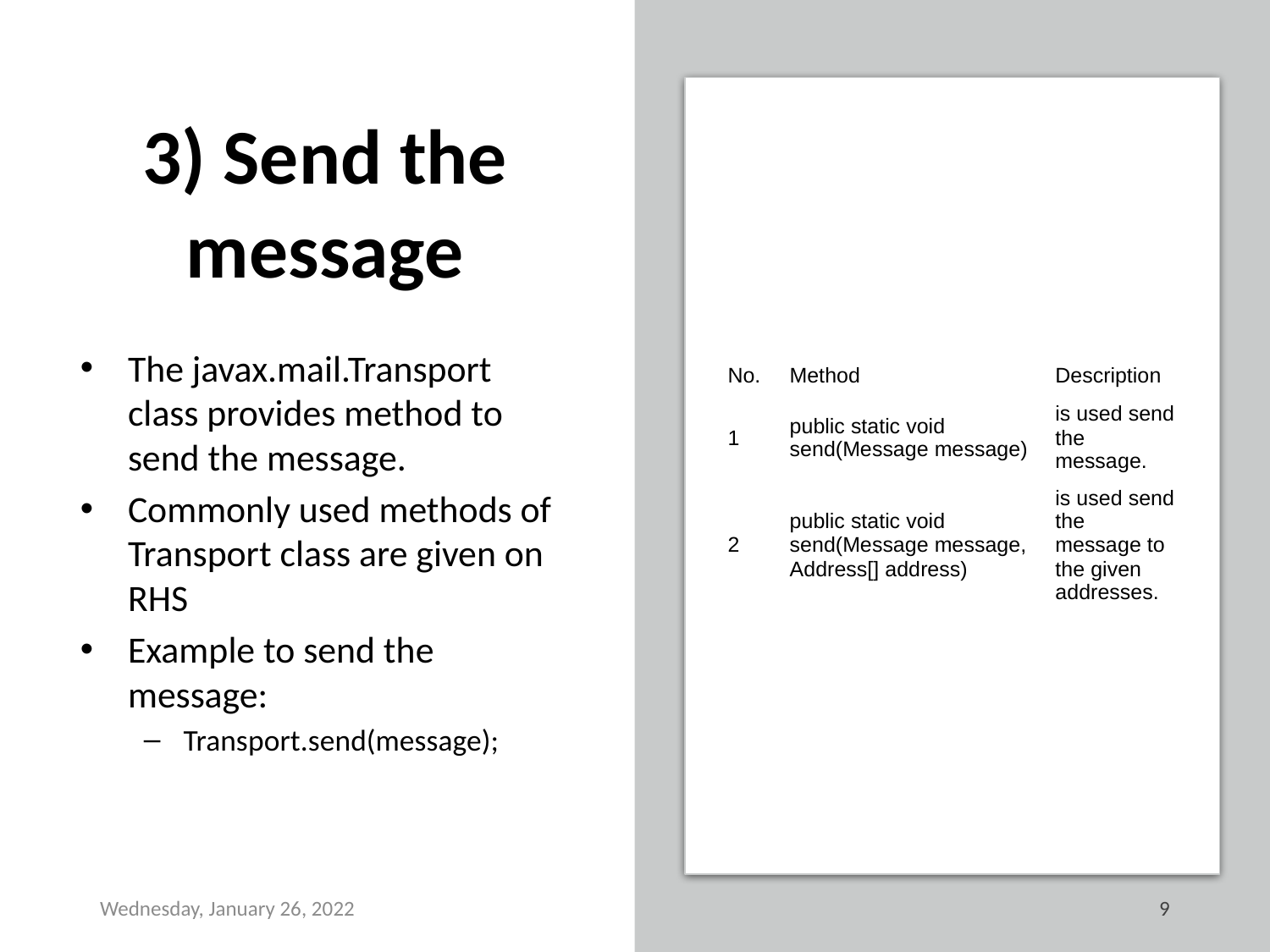

# 3) Send the message
The javax.mail.Transport class provides method to send the message.
Commonly used methods of Transport class are given on RHS
Example to send the message:
Transport.send(message);

| No. | Method | Description |
| --- | --- | --- |
| 1 | public static void send(Message message) | is used send the message. |
| 2 | public static void send(Message message, Address[] address) | is used send the message to the given addresses. |
Wednesday, January 26, 2022
9